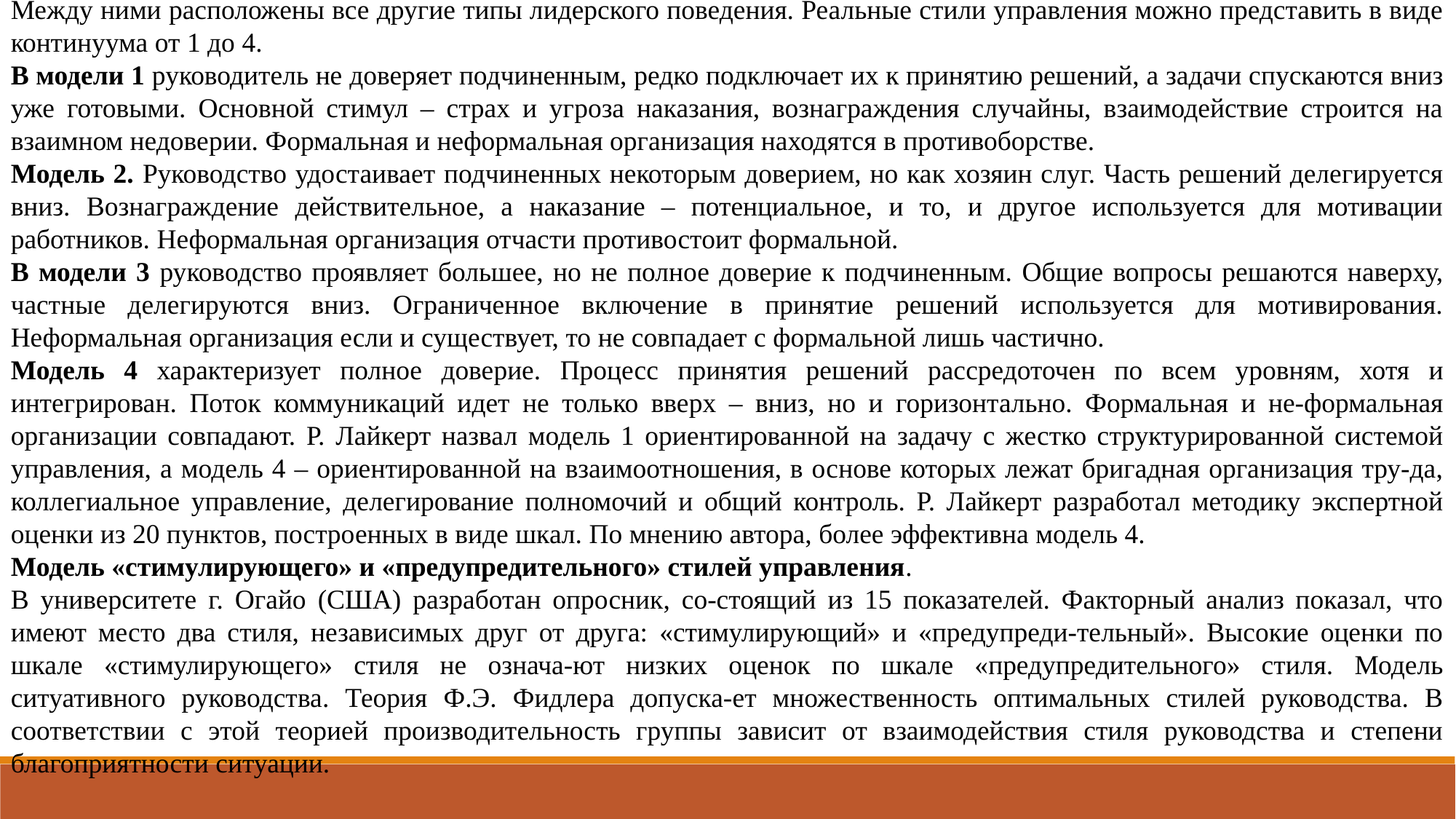

Между ними расположены все другие типы лидерского поведения. Реальные стили управления можно представить в виде континуума от 1 до 4.
В модели 1 руководитель не доверяет подчиненным, редко подключает их к принятию решений, а задачи спускаются вниз уже готовыми. Основной стимул – страх и угроза наказания, вознаграждения случайны, взаимодействие строится на взаимном недоверии. Формальная и неформальная организация находятся в противоборстве.
Модель 2. Руководство удостаивает подчиненных некоторым доверием, но как хозяин слуг. Часть решений делегируется вниз. Вознаграждение действительное, а наказание – потенциальное, и то, и другое используется для мотивации работников. Неформальная организация отчасти противостоит формальной.
В модели 3 руководство проявляет большее, но не полное доверие к подчиненным. Общие вопросы решаются наверху, частные делегируются вниз. Ограниченное включение в принятие решений используется для мотивирования. Неформальная организация если и существует, то не совпадает с формальной лишь частично.
Модель 4 характеризует полное доверие. Процесс принятия решений рассредоточен по всем уровням, хотя и интегрирован. Поток коммуникаций идет не только вверх – вниз, но и горизонтально. Формальная и не-формальная организации совпадают. Р. Лайкерт назвал модель 1 ориентированной на задачу с жестко структурированной системой управления, а модель 4 – ориентированной на взаимоотношения, в основе которых лежат бригадная организация тру-да, коллегиальное управление, делегирование полномочий и общий контроль. Р. Лайкерт разработал методику экспертной оценки из 20 пунктов, построенных в виде шкал. По мнению автора, более эффективна модель 4.
Модель «стимулирующего» и «предупредительного» стилей управления.
В университете г. Огайо (США) разработан опросник, со-стоящий из 15 показателей. Факторный анализ показал, что имеют место два стиля, независимых друг от друга: «стимулирующий» и «предупреди-тельный». Высокие оценки по шкале «стимулирующего» стиля не означа-ют низких оценок по шкале «предупредительного» стиля. Модель ситуативного руководства. Теория Ф.Э. Фидлера допуска-ет множественность оптимальных стилей руководства. В соответствии с этой теорией производительность группы зависит от взаимодействия стиля руководства и степени благоприятности ситуации.